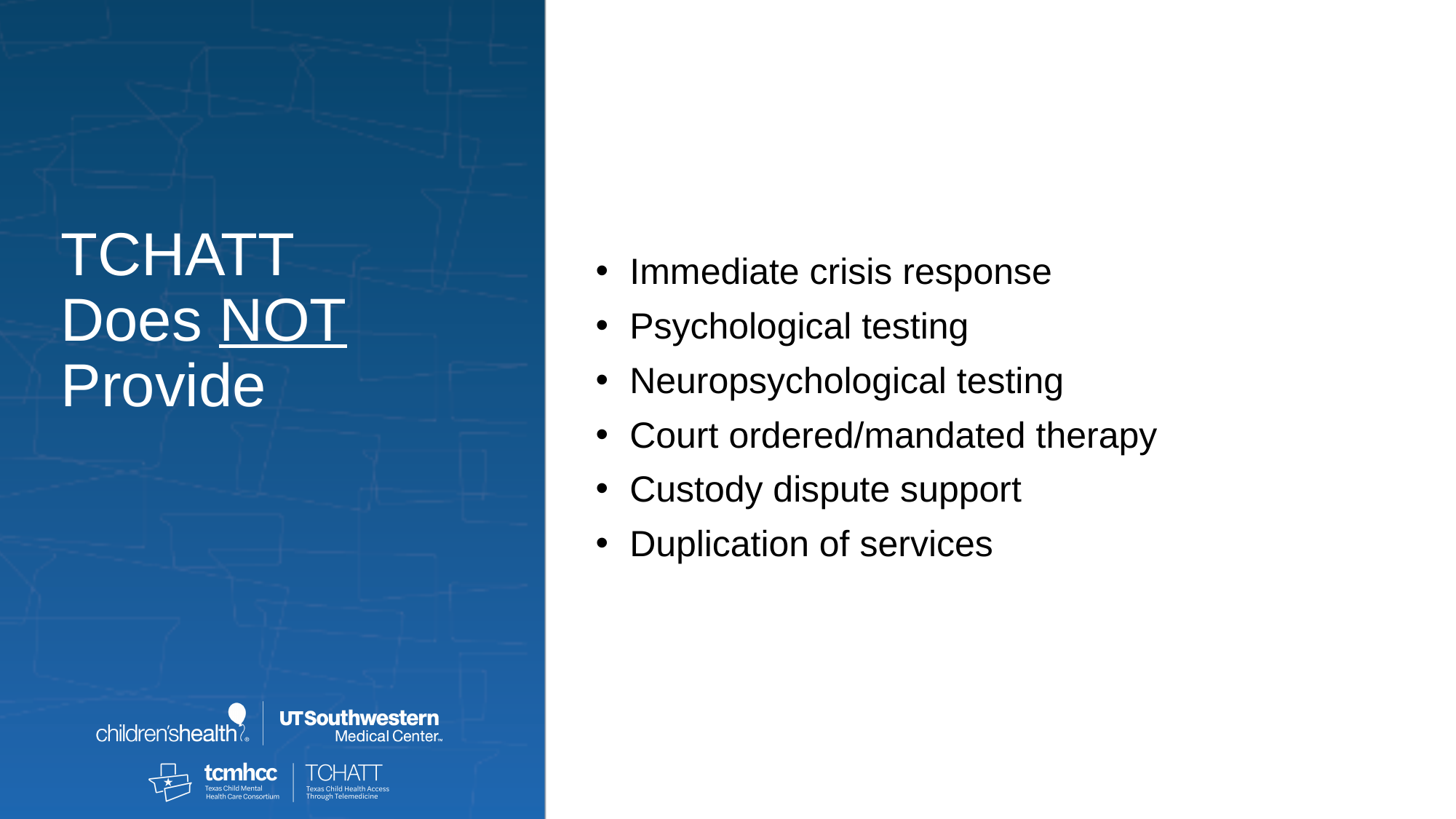

Immediate crisis response
Psychological testing
Neuropsychological testing
Court ordered/mandated therapy
Custody dispute support
Duplication of services

TCHATT Does NOT Provide